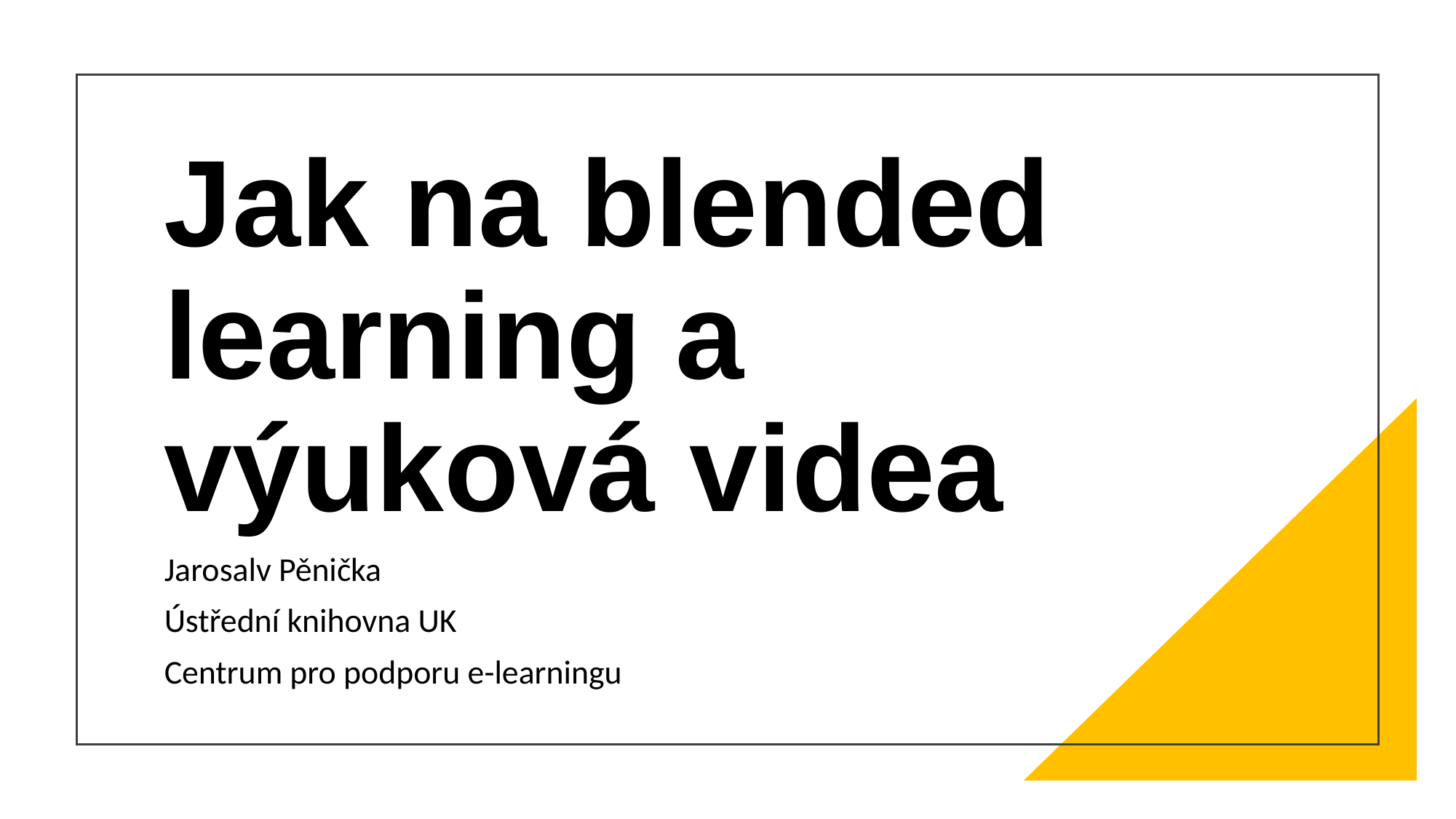

# Jak na blended learning a výuková videa

Jarosalv Pěnička
Ústřední knihovna UK
Centrum pro podporu e-learningu